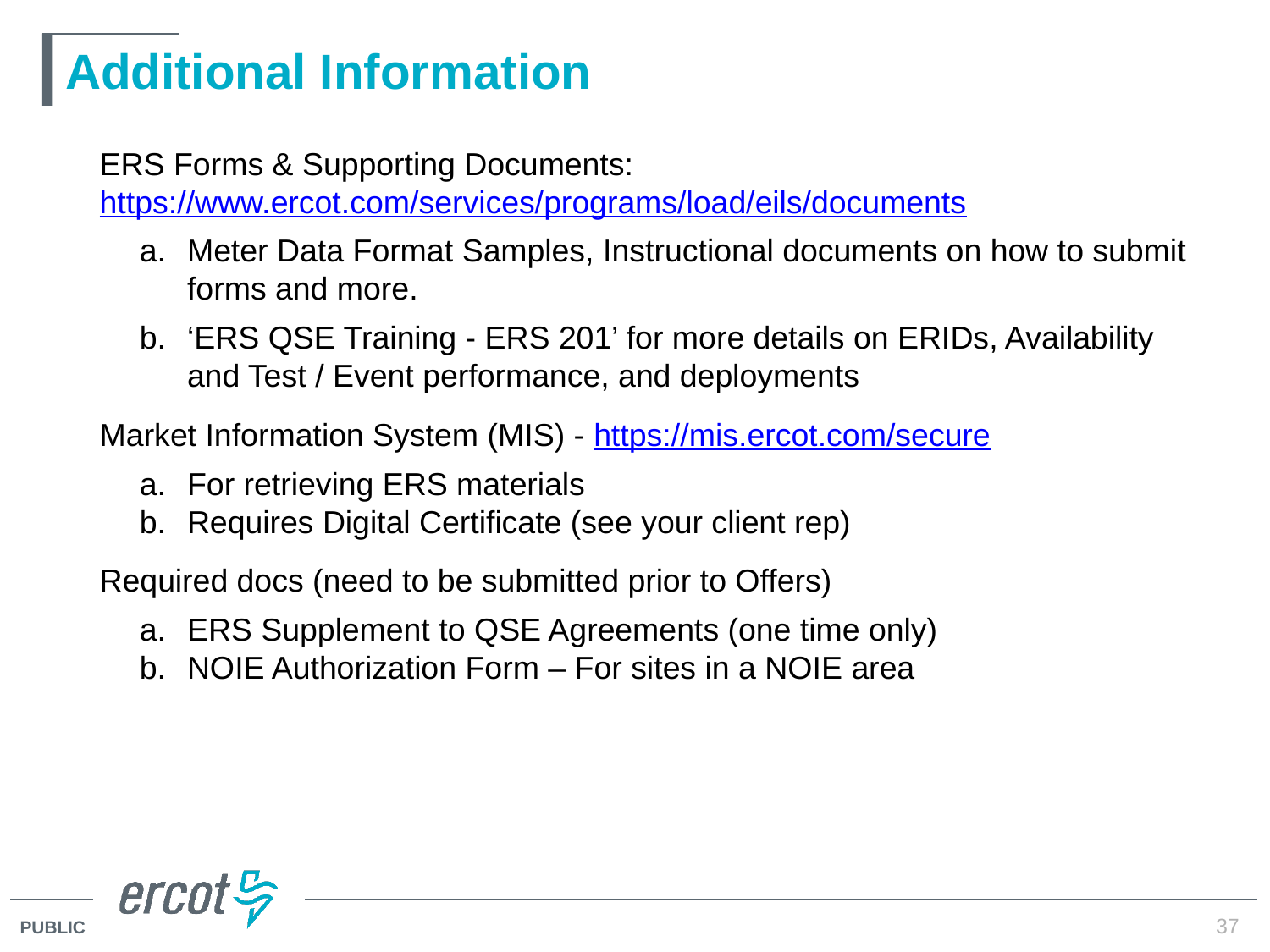

# Additional Information
ERS Forms & Supporting Documents: https://www.ercot.com/services/programs/load/eils/documents
Meter Data Format Samples, Instructional documents on how to submit forms and more.
‘ERS QSE Training - ERS 201’ for more details on ERIDs, Availability and Test / Event performance, and deployments
Market Information System (MIS) - https://mis.ercot.com/secure
For retrieving ERS materials
Requires Digital Certificate (see your client rep)
Required docs (need to be submitted prior to Offers)
ERS Supplement to QSE Agreements (one time only)
NOIE Authorization Form – For sites in a NOIE area
37